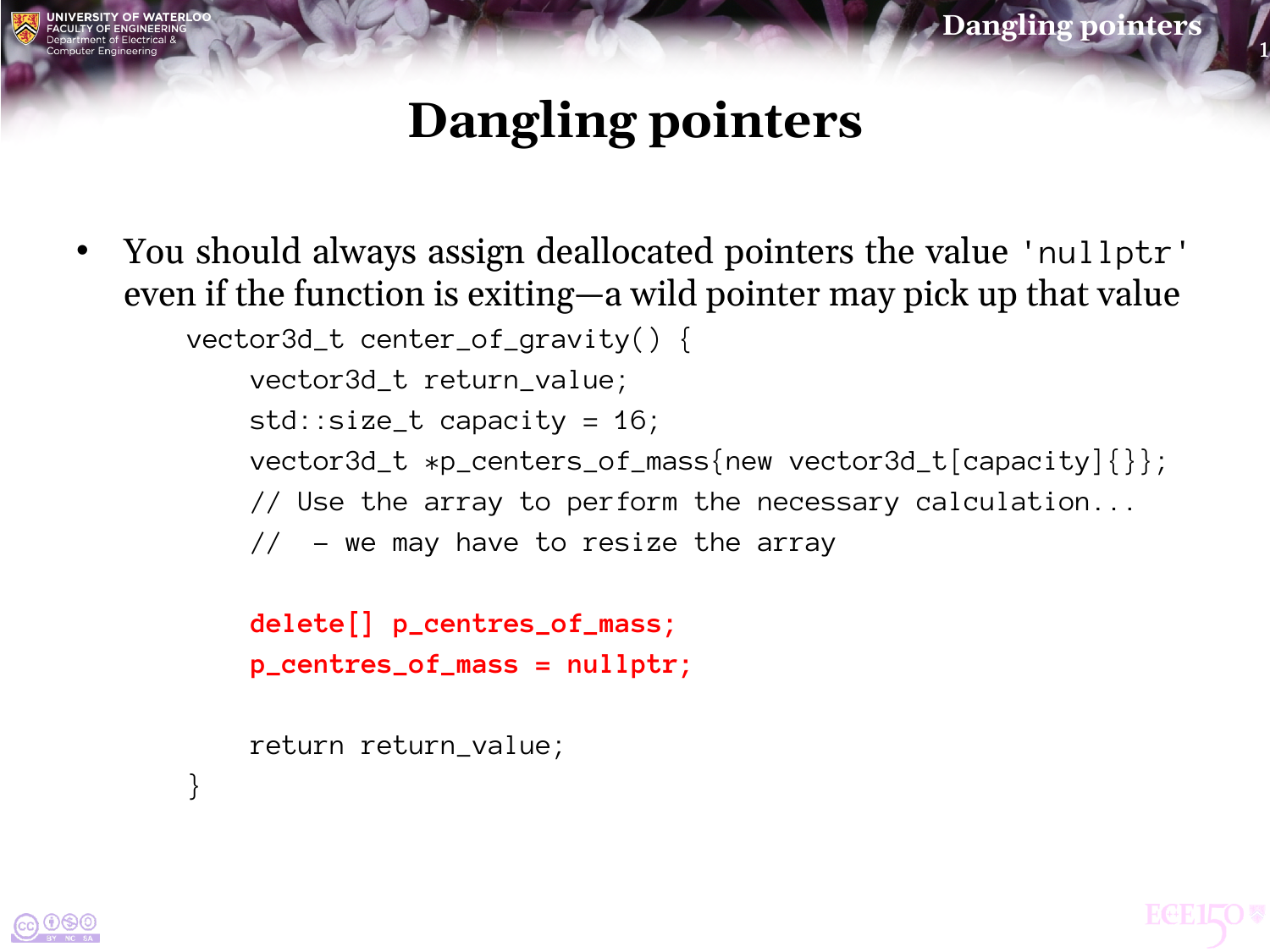

# Dangling pointers
You should always assign deallocated pointers the value 'nullptr' even if the function is exiting—a wild pointer may pick up that value
vector3d_t center_of_gravity() {
    vector3d_t return_value;
    std::size_t capacity = 16;
    vector3d_t *p_centers_of_mass{new vector3d_t[capacity]{}};
    // Use the array to perform the necessary calculation...
    //  - we may have to resize the array

    delete[] p_centres_of_mass;
    p_centres_of_mass = nullptr;

    return return_value;
}